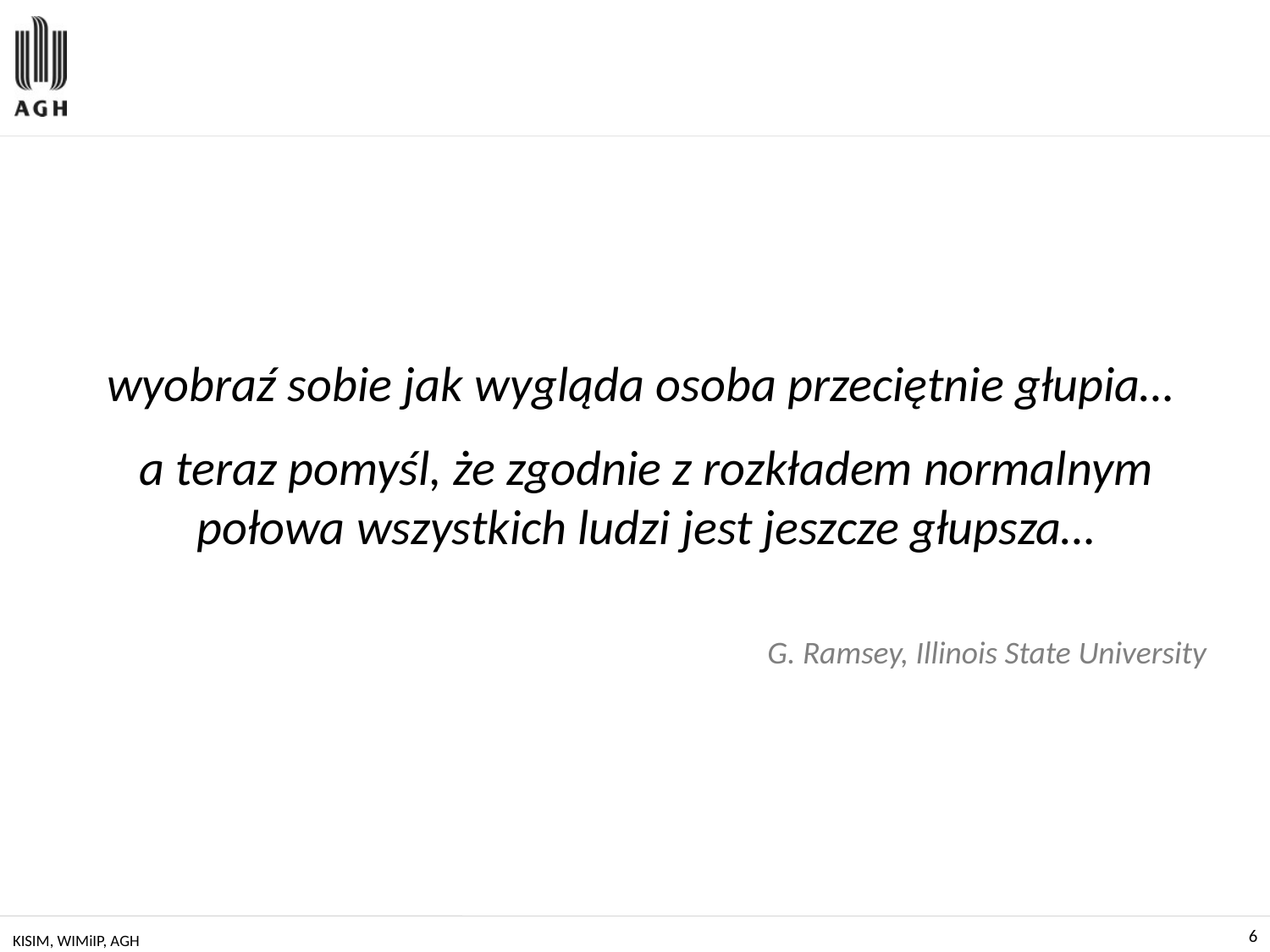

#
wyobraź sobie jak wygląda osoba przeciętnie głupia…
a teraz pomyśl, że zgodnie z rozkładem normalnym połowa wszystkich ludzi jest jeszcze głupsza…
G. Ramsey, Illinois State University
KISIM, WIMiIP, AGH